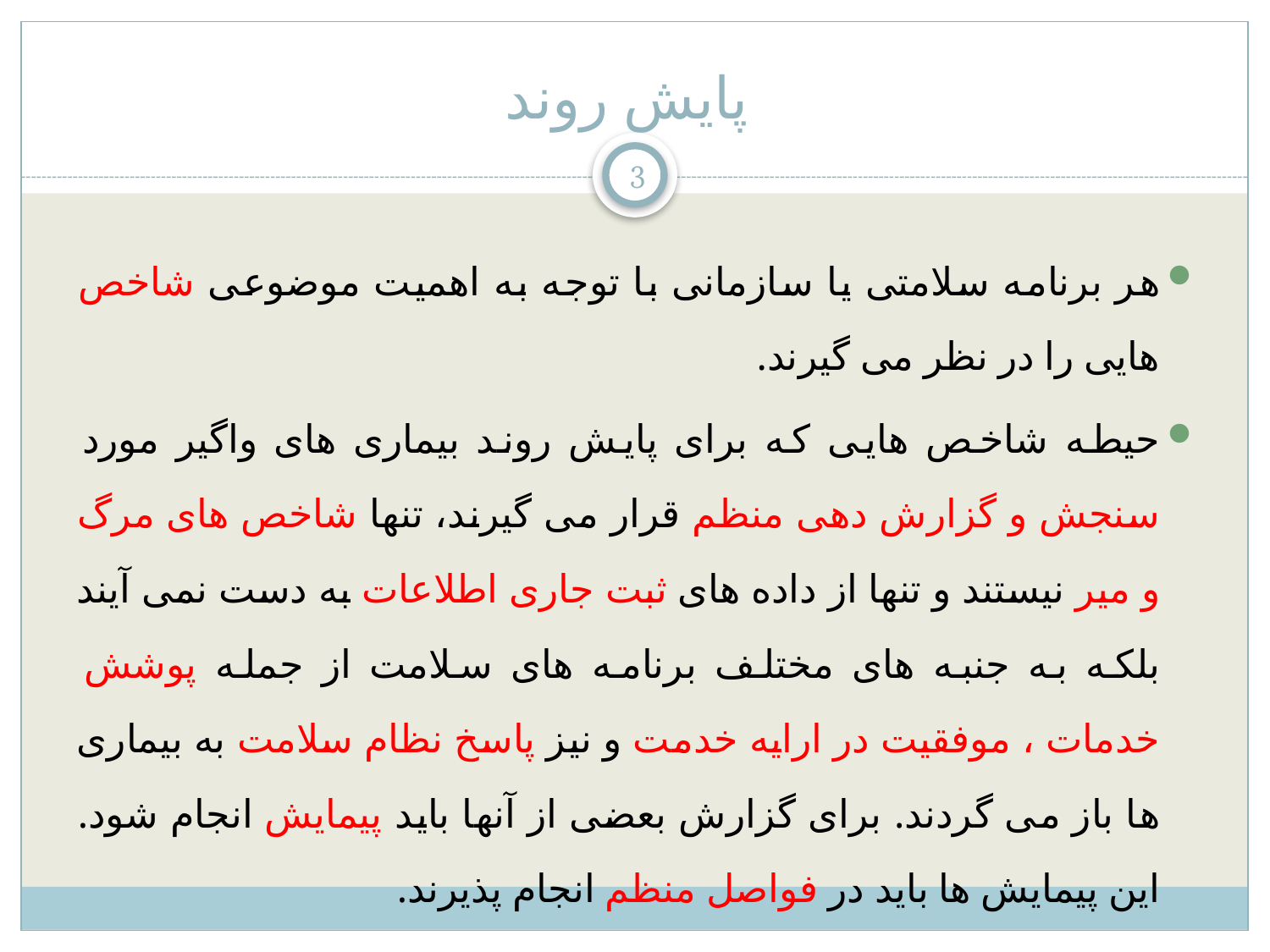

# پایش روند
3
هر برنامه سلامتی یا سازمانی با توجه به اهمیت موضوعی شاخص هایی را در نظر می گیرند.
حیطه شاخص هایی که برای پایش روند بیماری های واگیر مورد سنجش و گزارش دهی منظم قرار می گیرند، تنها شاخص های مرگ و میر نیستند و تنها از داده های ثبت جاری اطلاعات به دست نمی آیند بلکه به جنبه های مختلف برنامه های سلامت از جمله پوشش خدمات ، موفقیت در ارایه خدمت و نیز پاسخ نظام سلامت به بیماری ها باز می گردند. برای گزارش بعضی از آنها باید پیمایش انجام شود. این پیمایش ها باید در فواصل منظم انجام پذیرند.